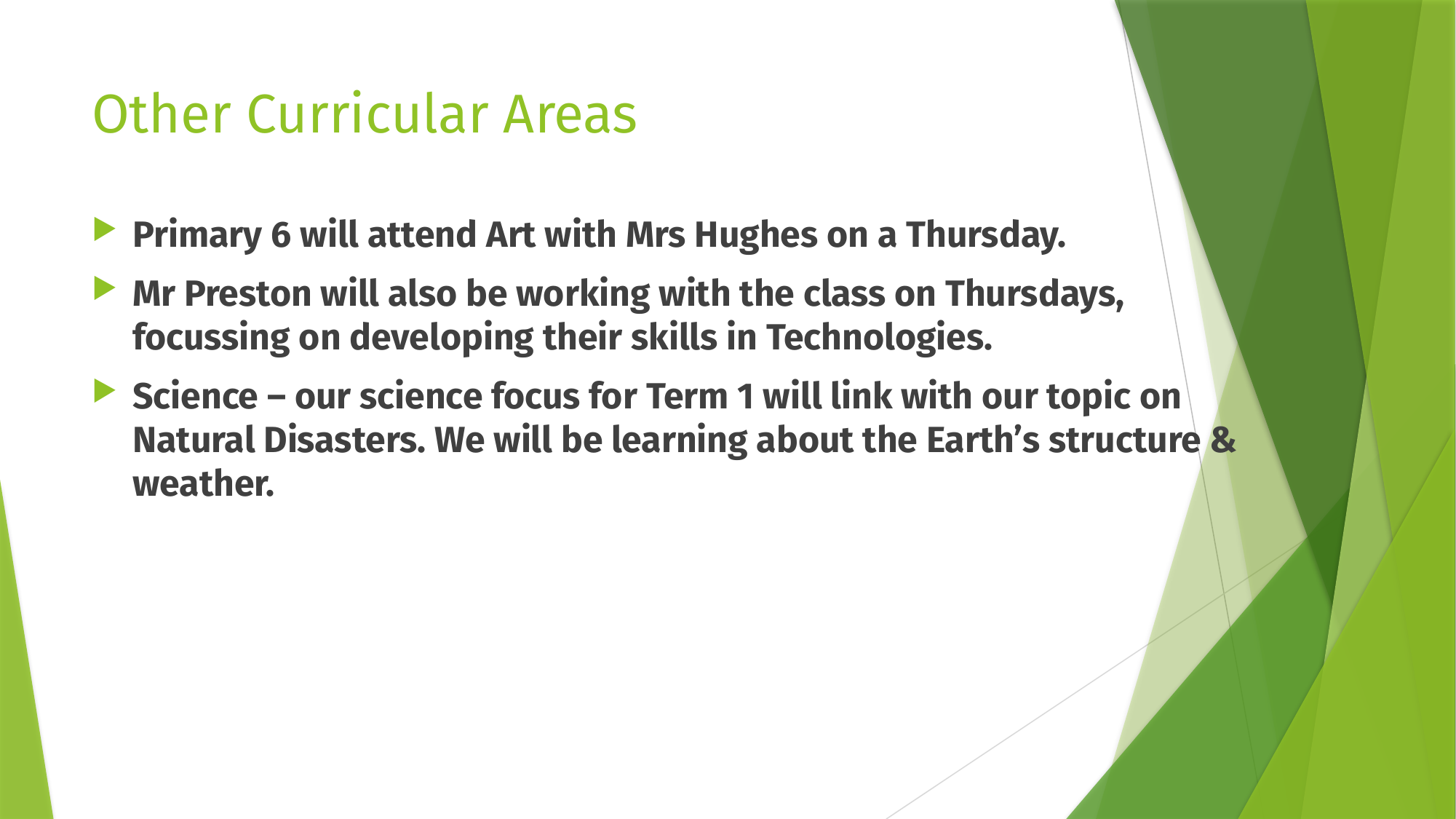

# Other Curricular Areas
Primary 6 will attend Art with Mrs Hughes on a Thursday.
Mr Preston will also be working with the class on Thursdays, focussing on developing their skills in Technologies.
Science – our science focus for Term 1 will link with our topic on Natural Disasters. We will be learning about the Earth’s structure & weather.